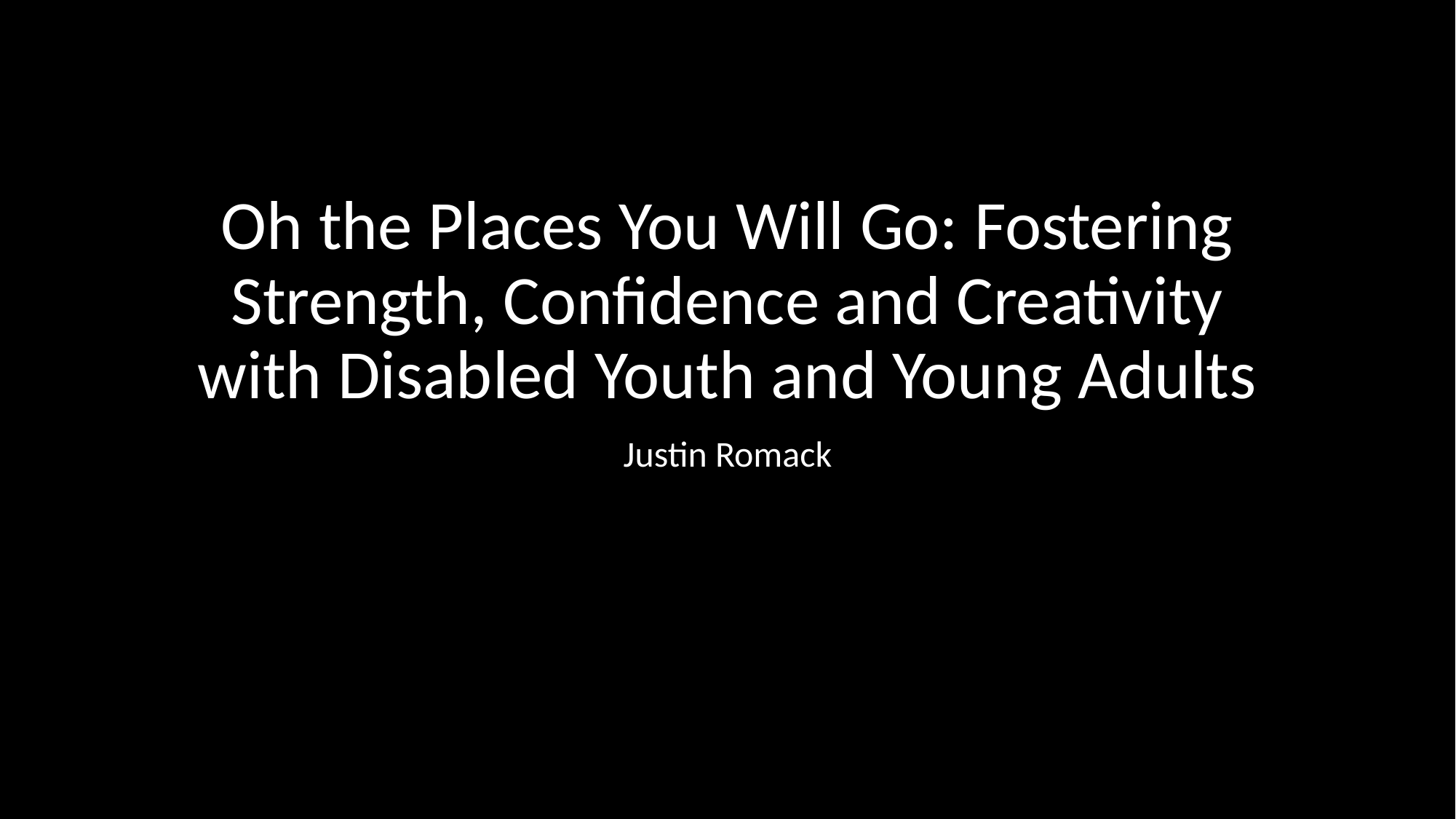

# Oh the Places You Will Go: Fostering Strength, Confidence and Creativity with Disabled Youth and Young Adults
Justin Romack